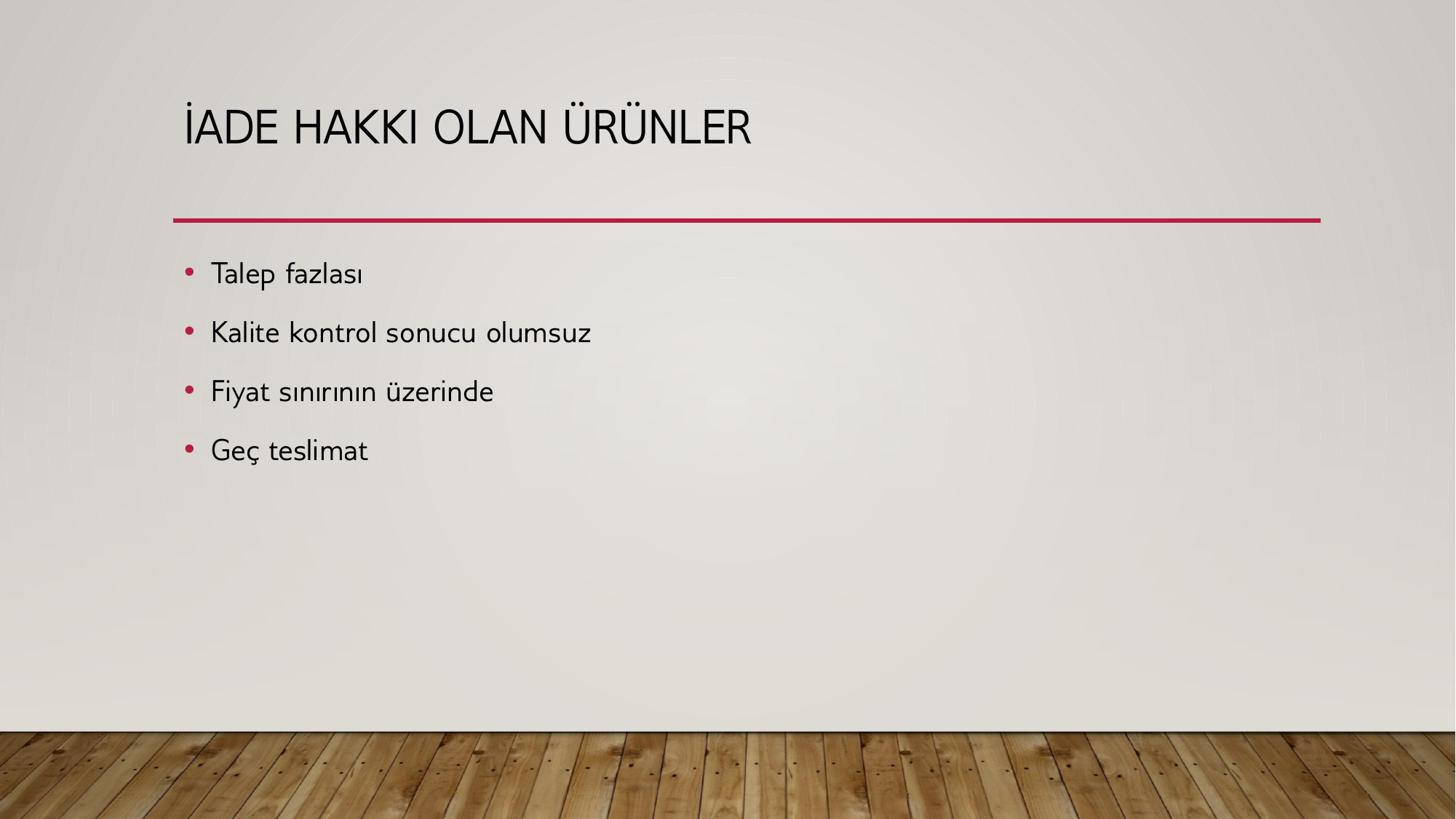

# İAde hakkı olan ürünler
Talep fazlası
Kalite kontrol sonucu olumsuz
Fiyat sınırının üzerinde
Geç teslimat